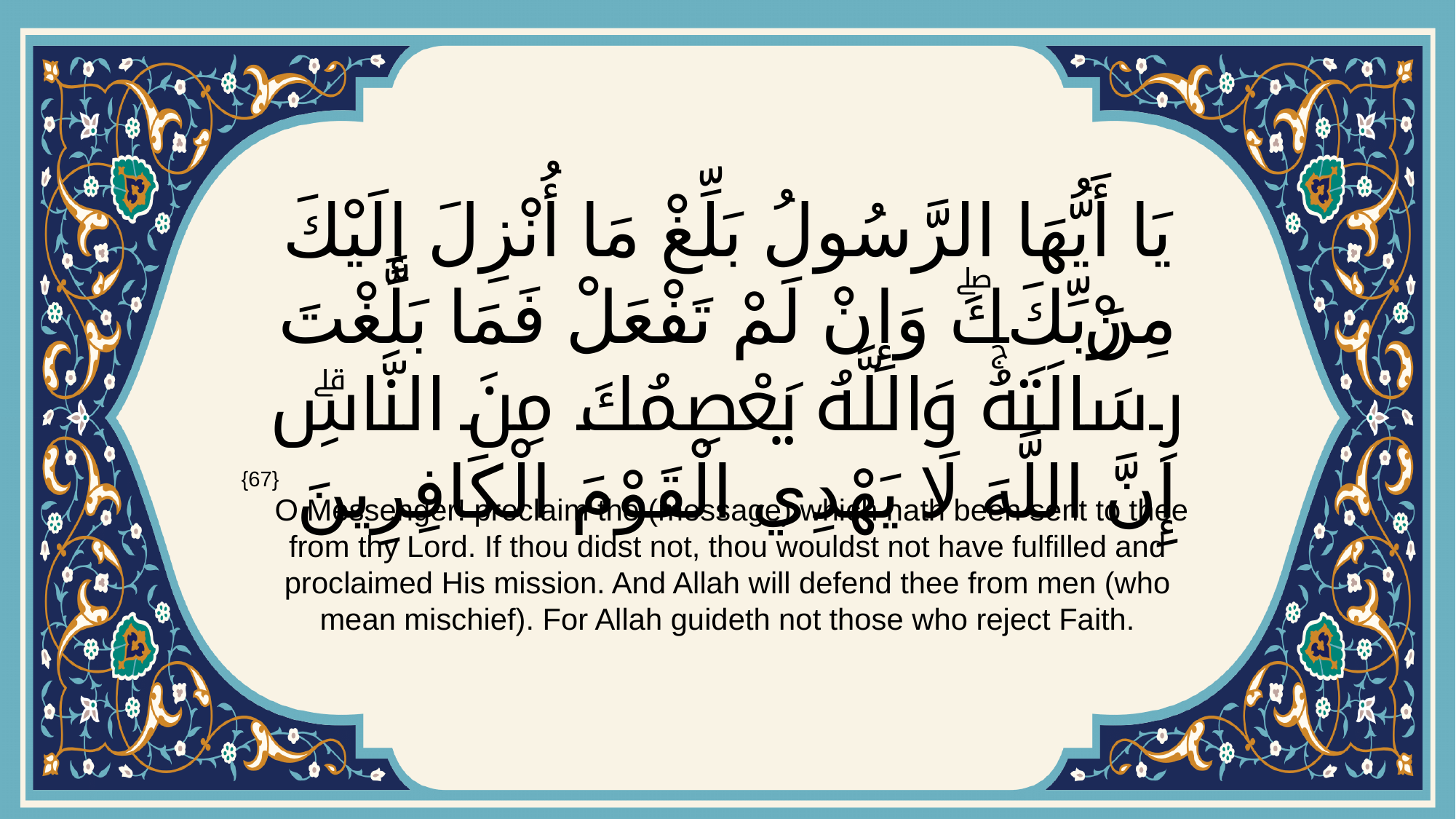

# يَا أَيُّهَا الرَّسُولُ بَلِّغْ مَا أُنْزِلَ إِلَيْكَ مِنْ رَبِّكَۖ وَإِنْ لَمْ تَفْعَلْ فَمَا بَلَّغْتَ رِسَالَتَهُۚ وَاللَّهُ يَعْصِمُكَ مِنَ النَّاسِۗ إِنَّ اللَّهَ لَا يَهْدِي الْقَوْمَ الْكَافِرِينَ
{67}
 O Messenger! proclaim the (message) which hath been sent to thee from thy Lord. If thou didst not, thou wouldst not have fulfilled and proclaimed His mission. And Allah will defend thee from men (who mean mischief). For Allah guideth not those who reject Faith.